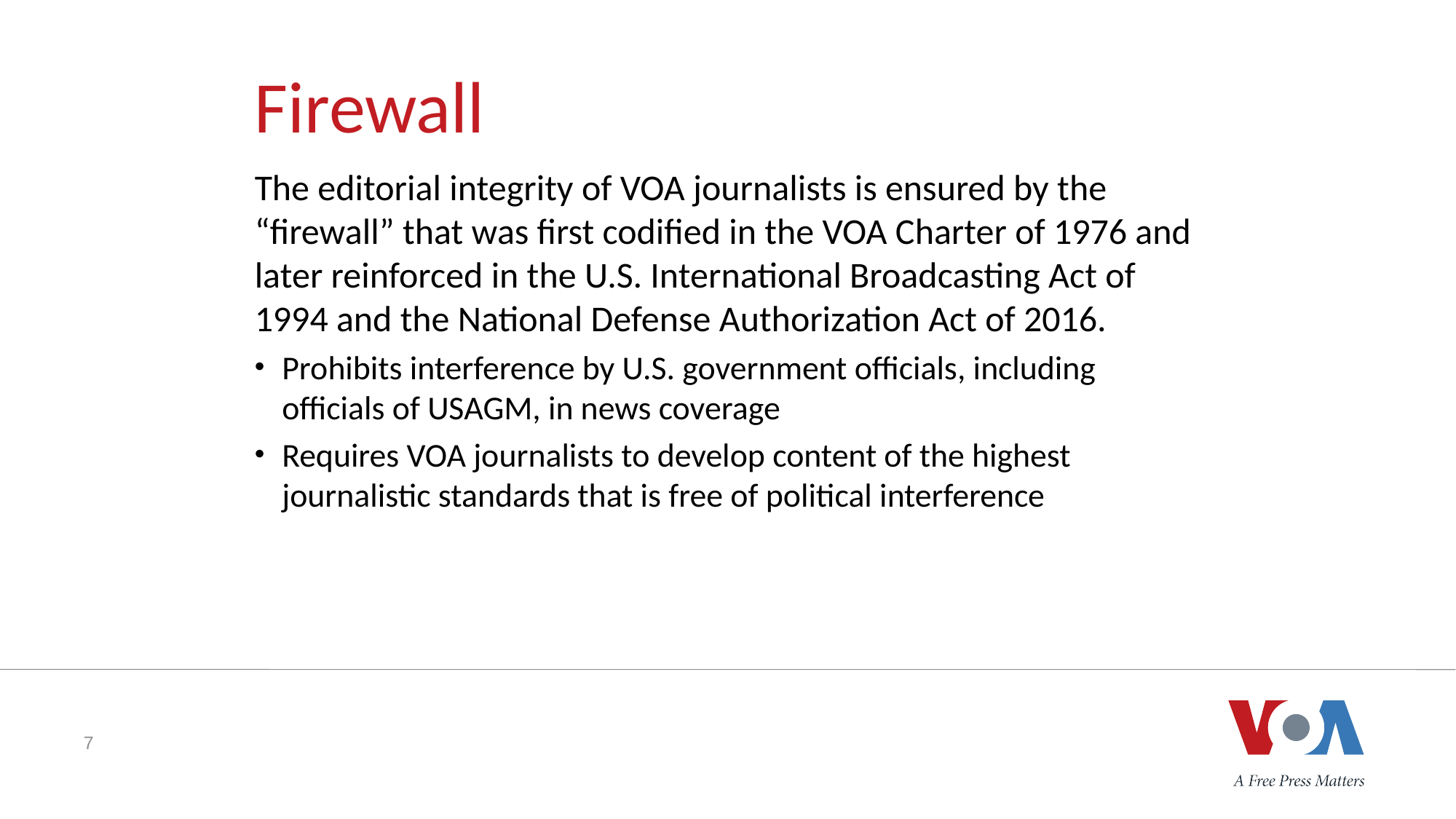

# Firewall
The editorial integrity of VOA journalists is ensured by the “firewall” that was first codified in the VOA Charter of 1976 and later reinforced in the U.S. International Broadcasting Act of 1994 and the National Defense Authorization Act of 2016.
Prohibits interference by U.S. government officials, including officials of USAGM, in news coverage
Requires VOA journalists to develop content of the highest journalistic standards that is free of political interference
7